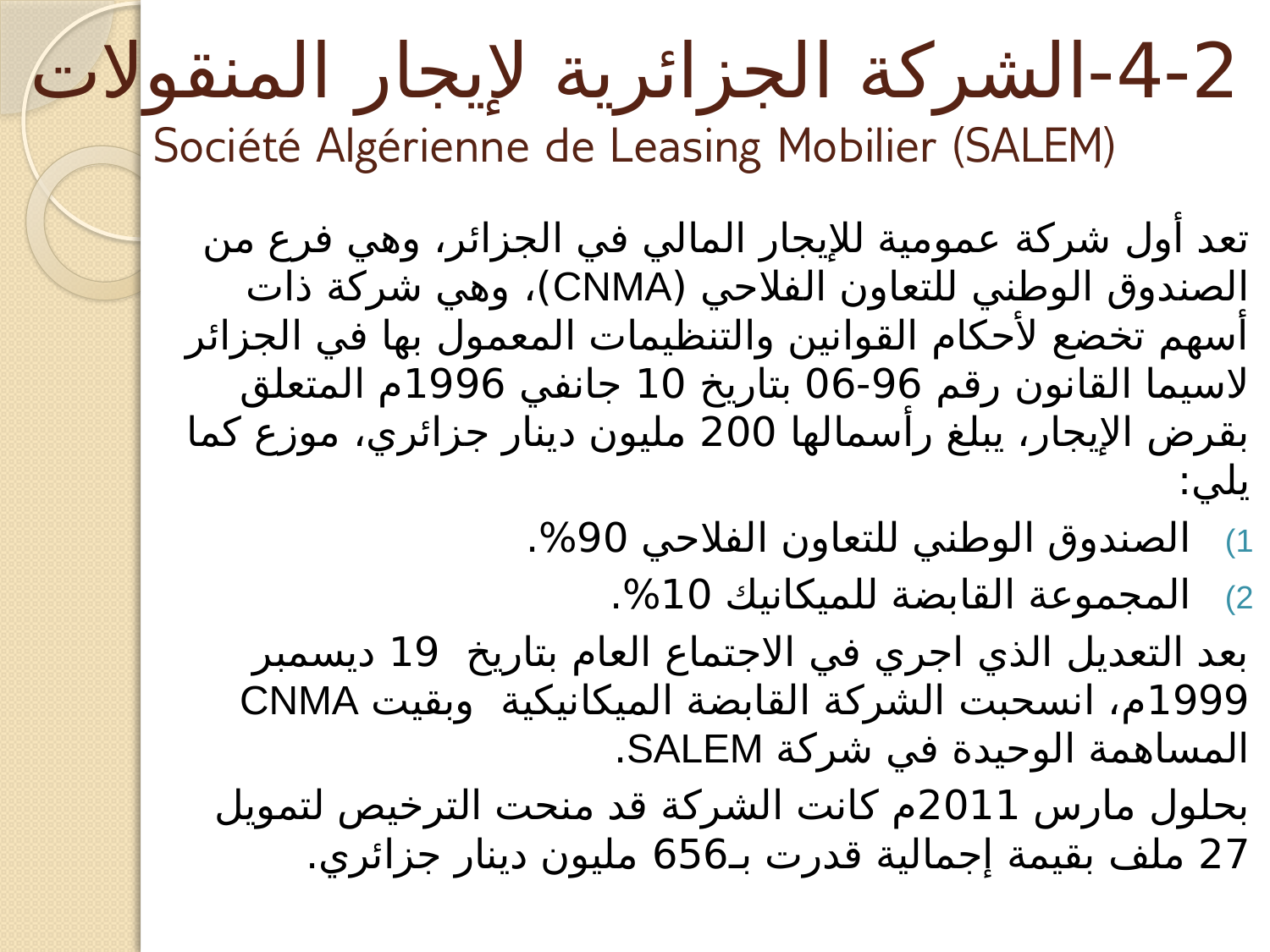

# 4-2-الشركة الجزائرية لإيجار المنقولات Société Algérienne de Leasing Mobilier (SALEM)
تعد أول شركة عمومية للإيجار المالي في الجزائر، وهي فرع من الصندوق الوطني للتعاون الفلاحي (CNMA)، وهي شركة ذات أسهم تخضع لأحكام القوانين والتنظيمات المعمول بها في الجزائر لاسيما القانون رقم 96-06 بتاريخ 10 جانفي 1996م المتعلق بقرض الإيجار، يبلغ رأسمالها 200 مليون دينار جزائري، موزع كما يلي:
الصندوق الوطني للتعاون الفلاحي 90%.
المجموعة القابضة للميكانيك 10%.
بعد التعديل الذي اجري في الاجتماع العام بتاريخ  19 ديسمبر 1999م، انسحبت الشركة القابضة الميكانيكية  وبقيت CNMA المساهمة الوحيدة في شركة SALEM.
بحلول مارس 2011م كانت الشركة قد منحت الترخيص لتمويل 27 ملف بقيمة إجمالية قدرت بـ656 مليون دينار جزائري.